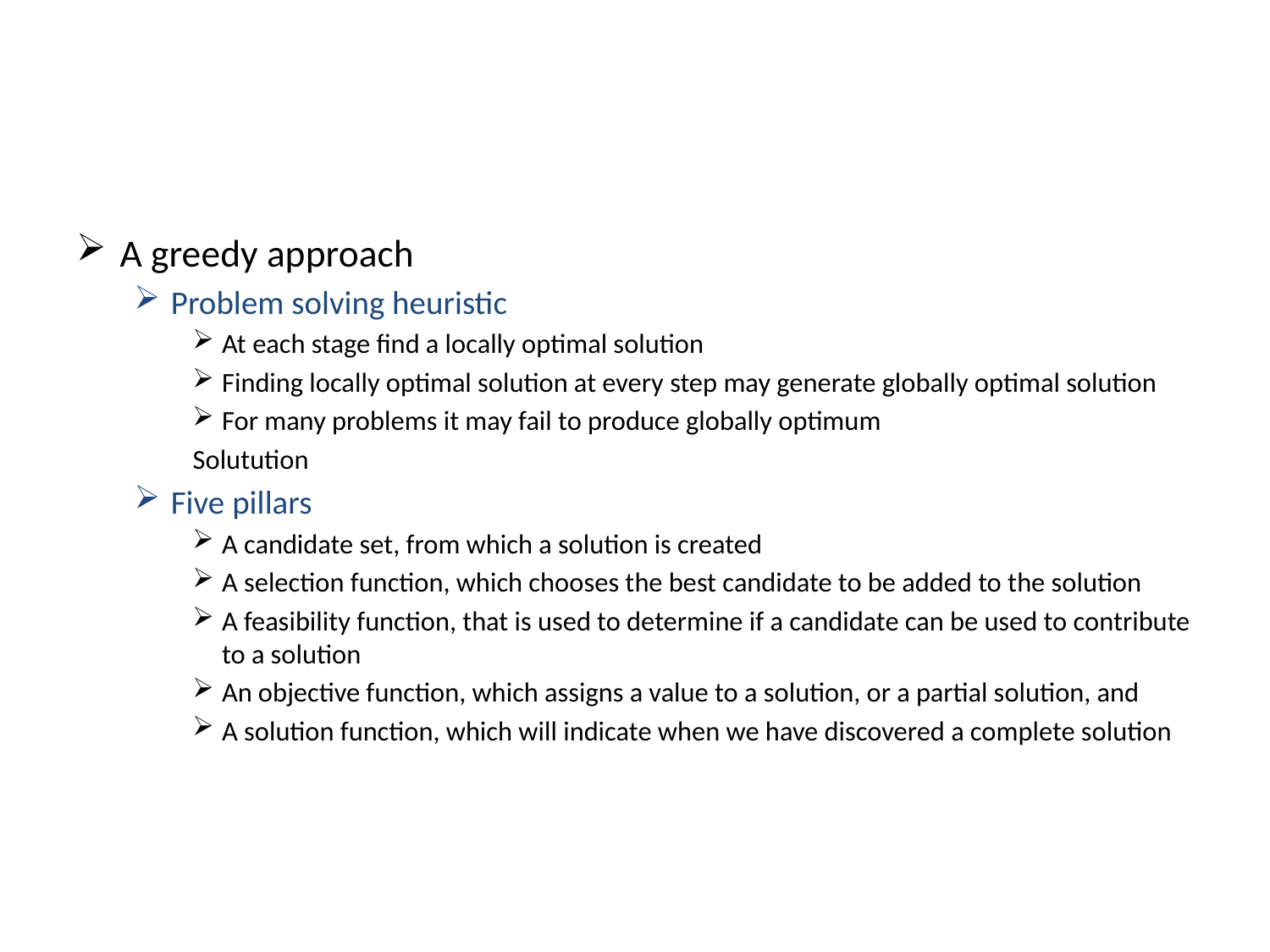

#
A greedy approach
Problem solving heuristic
At each stage find a locally optimal solution
Finding locally optimal solution at every step may generate globally optimal solution
For many problems it may fail to produce globally optimum
Solutution
Five pillars
A candidate set, from which a solution is created
A selection function, which chooses the best candidate to be added to the solution
A feasibility function, that is used to determine if a candidate can be used to contribute to a solution
An objective function, which assigns a value to a solution, or a partial solution, and
A solution function, which will indicate when we have discovered a complete solution